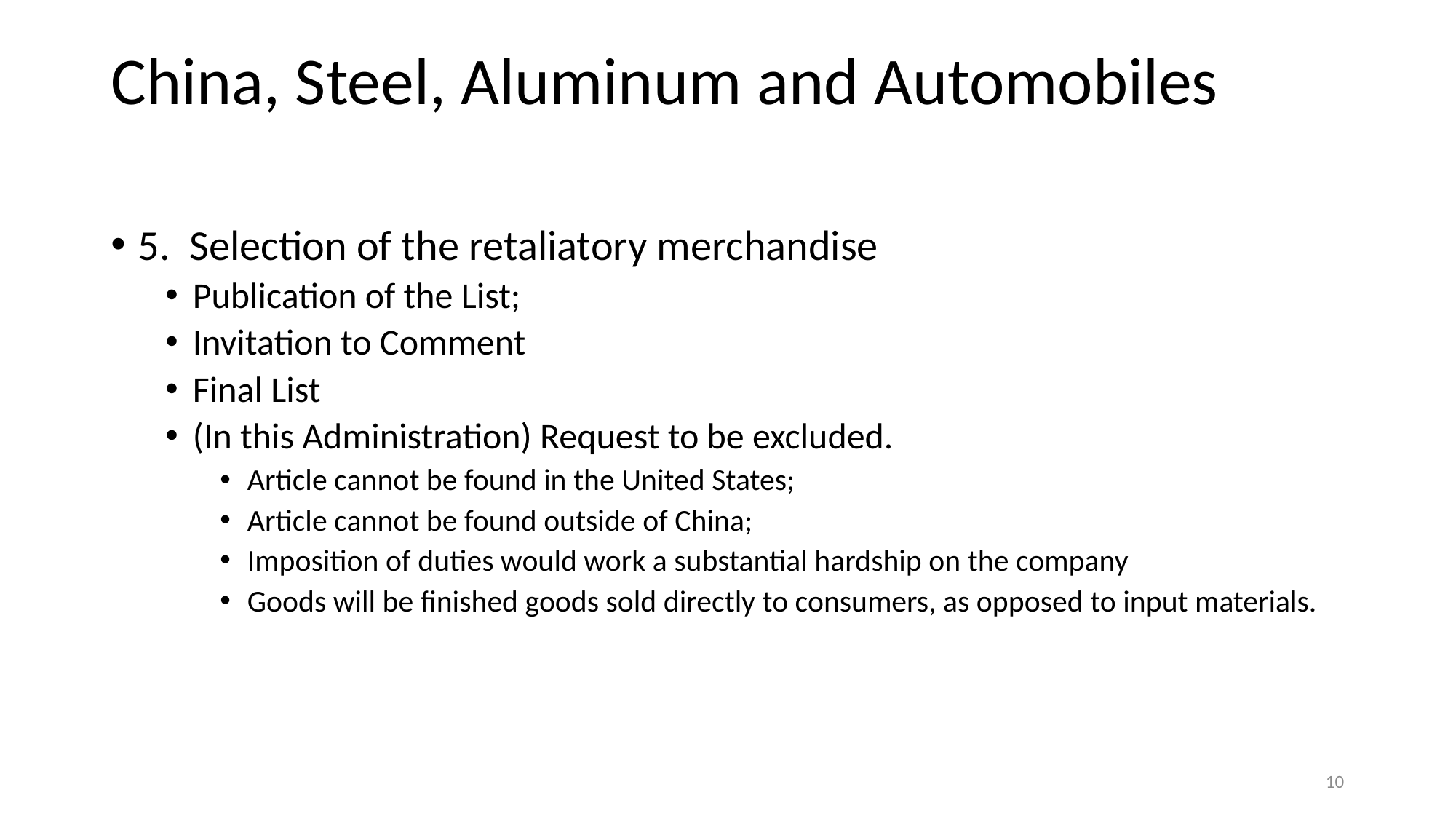

# China, Steel, Aluminum and Automobiles
5.  Selection of the retaliatory merchandise
Publication of the List;
Invitation to Comment
Final List
(In this Administration) Request to be excluded.
Article cannot be found in the United States;
Article cannot be found outside of China;
Imposition of duties would work a substantial hardship on the company
Goods will be finished goods sold directly to consumers, as opposed to input materials.

10